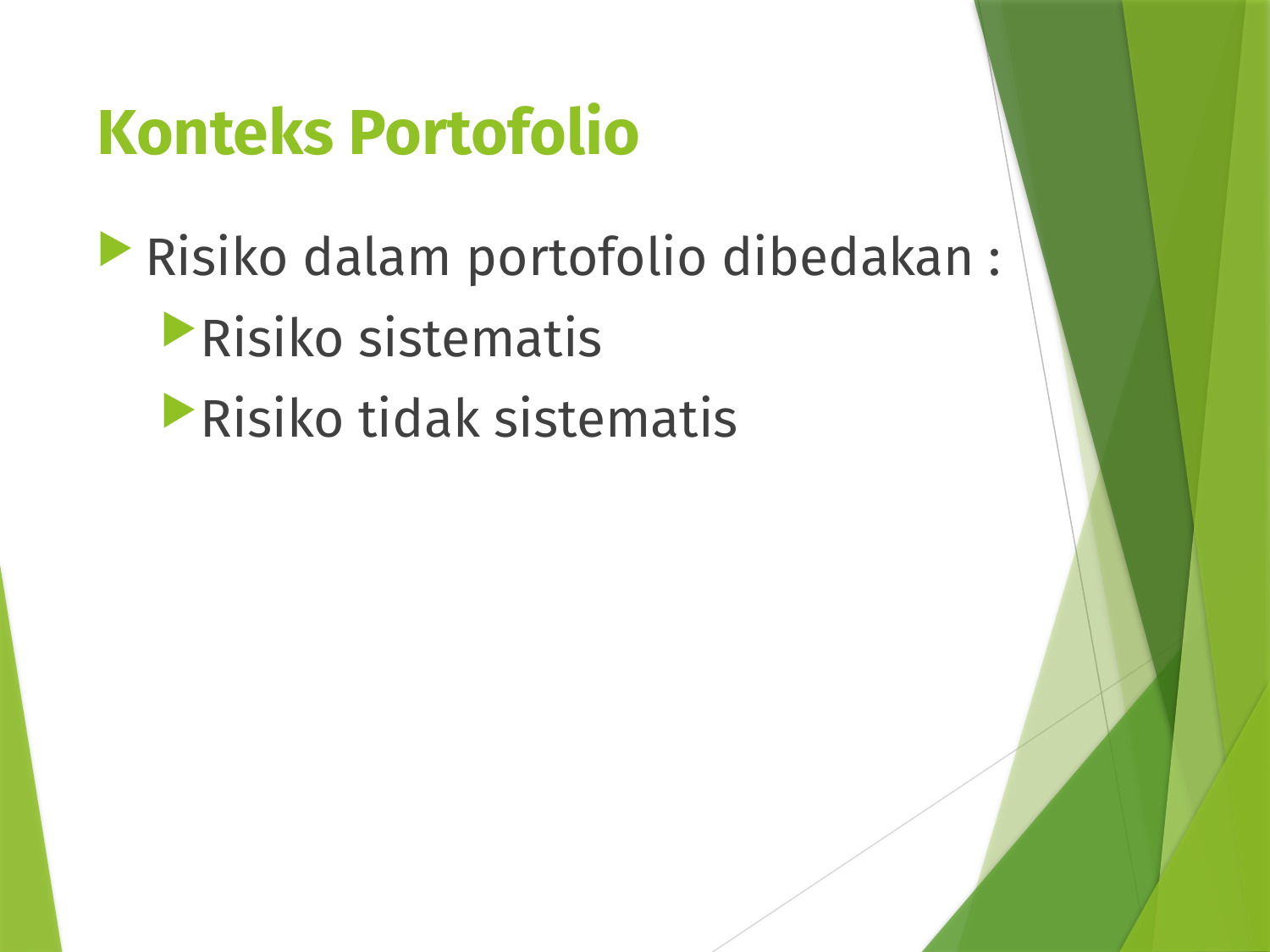

# Konteks Portofolio
Risiko dalam portofolio dibedakan :
Risiko sistematis
Risiko tidak sistematis